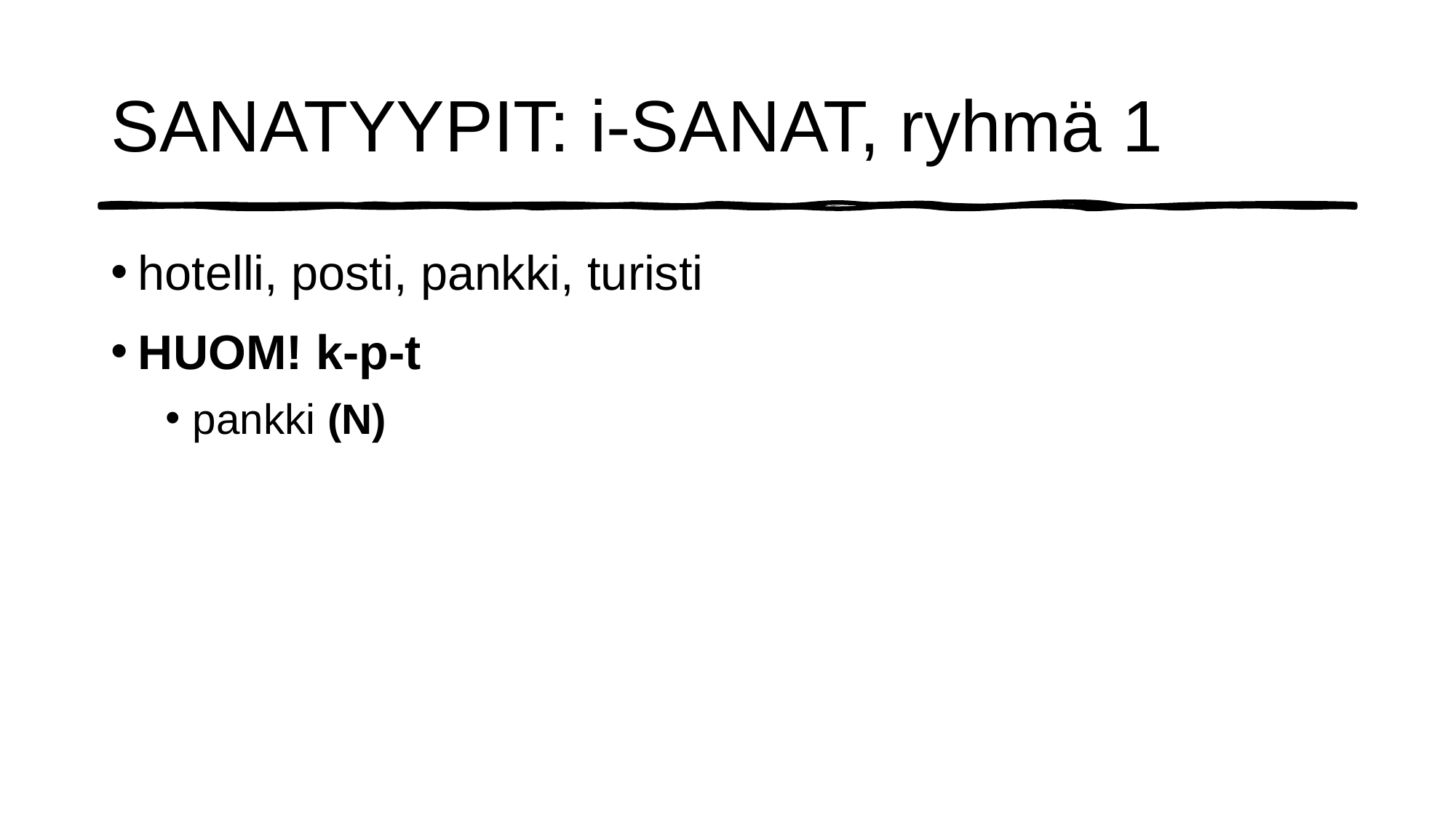

# SANATYYPIT: i-SANAT, ryhmä 1

hotelli, posti, pankki, turisti
HUOM! k-p-t
pankki (N)